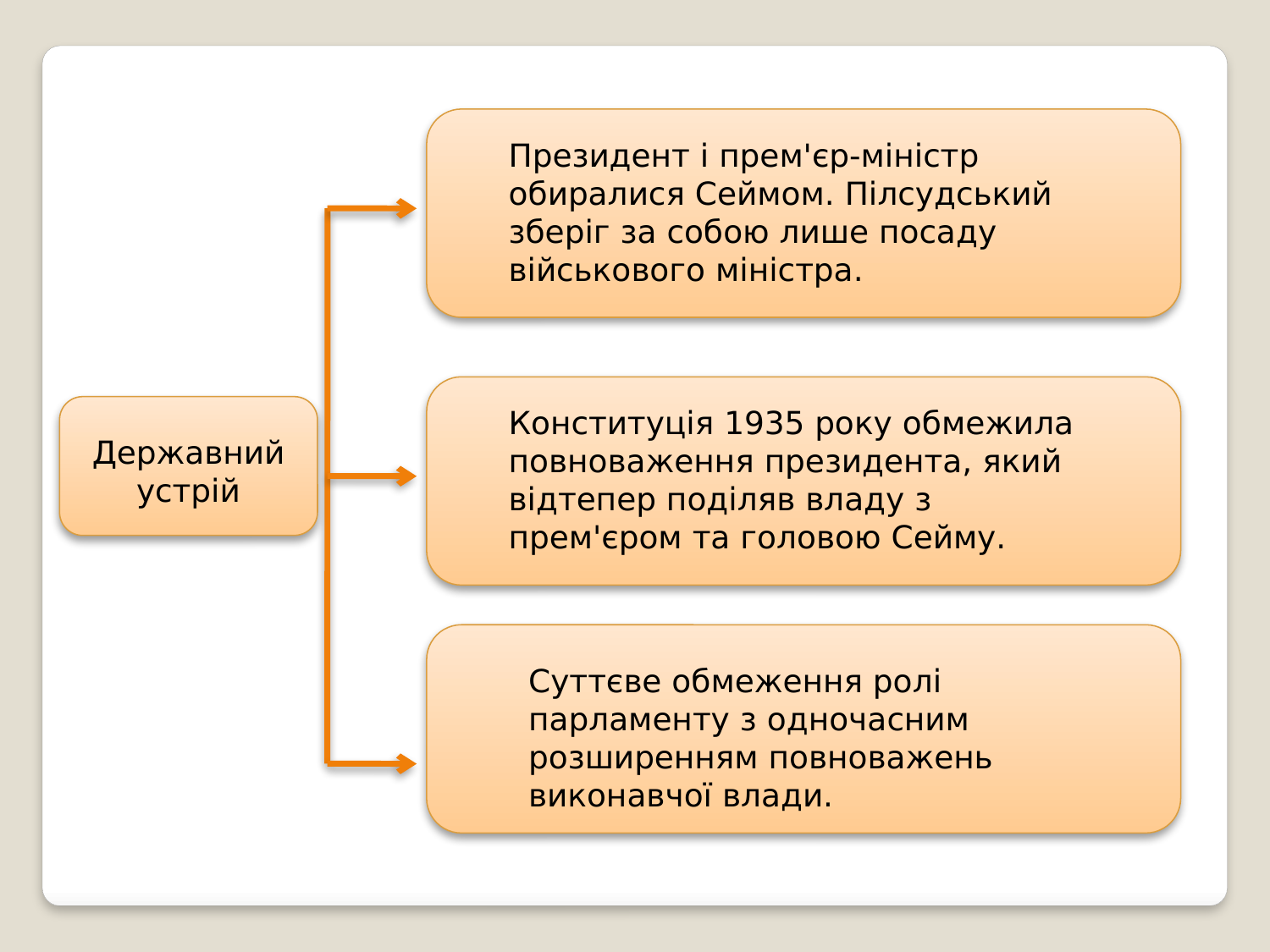

Президент і прем'єр-міністр обиралися Сеймом. Пілсудський зберіг за собою лише посаду військового міністра.

Конституція 1935 року обмежила повноваження президента, який відтепер поділяв владу з прем'єром та головою Сейму.
Державний устрій

Суттєве обмеження ролі парламенту з одночасним розширенням повноважень виконавчої влади.